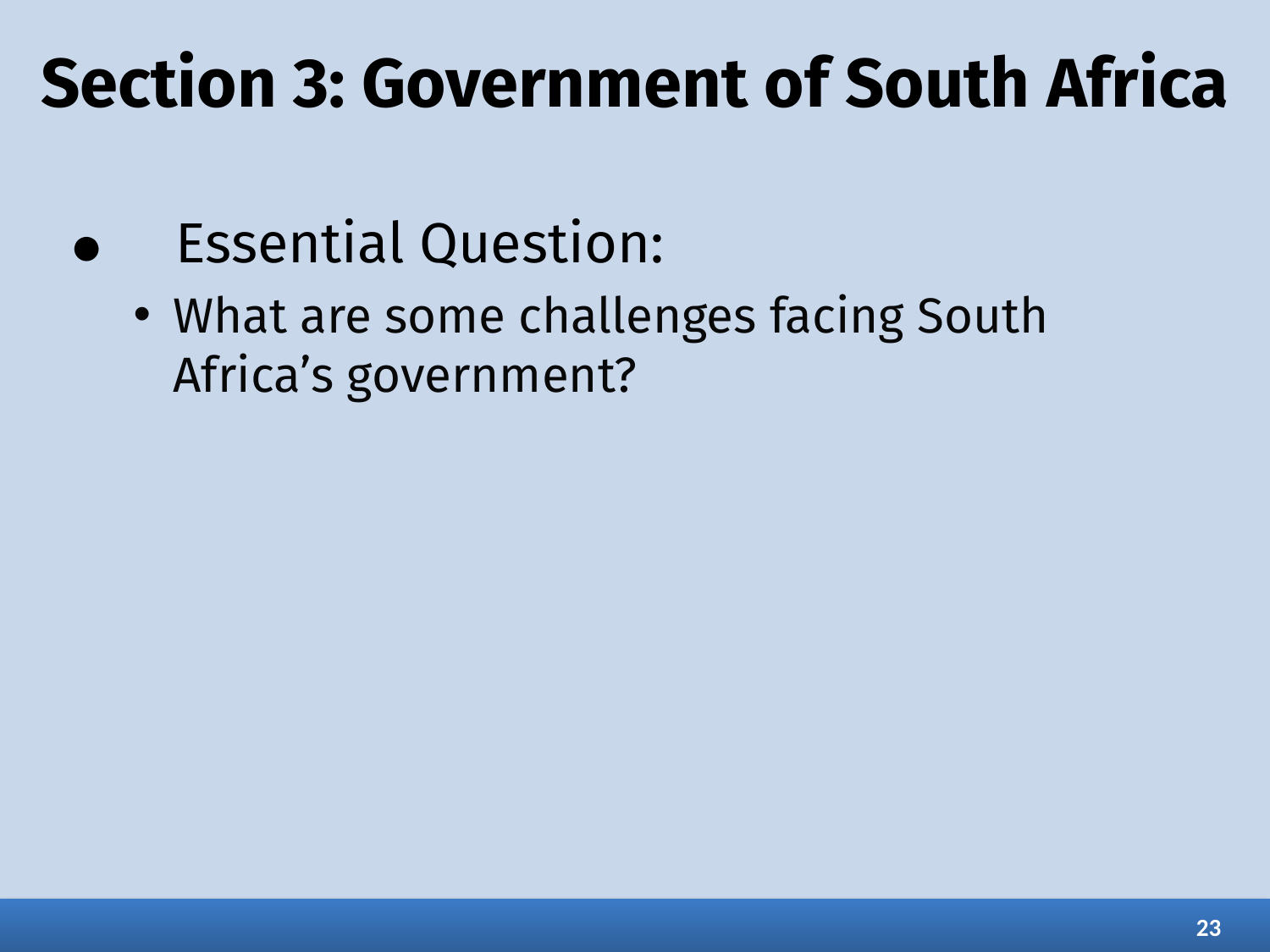

# Section 3: Government of South Africa
Essential Question:
What are some challenges facing South Africa’s government?
23